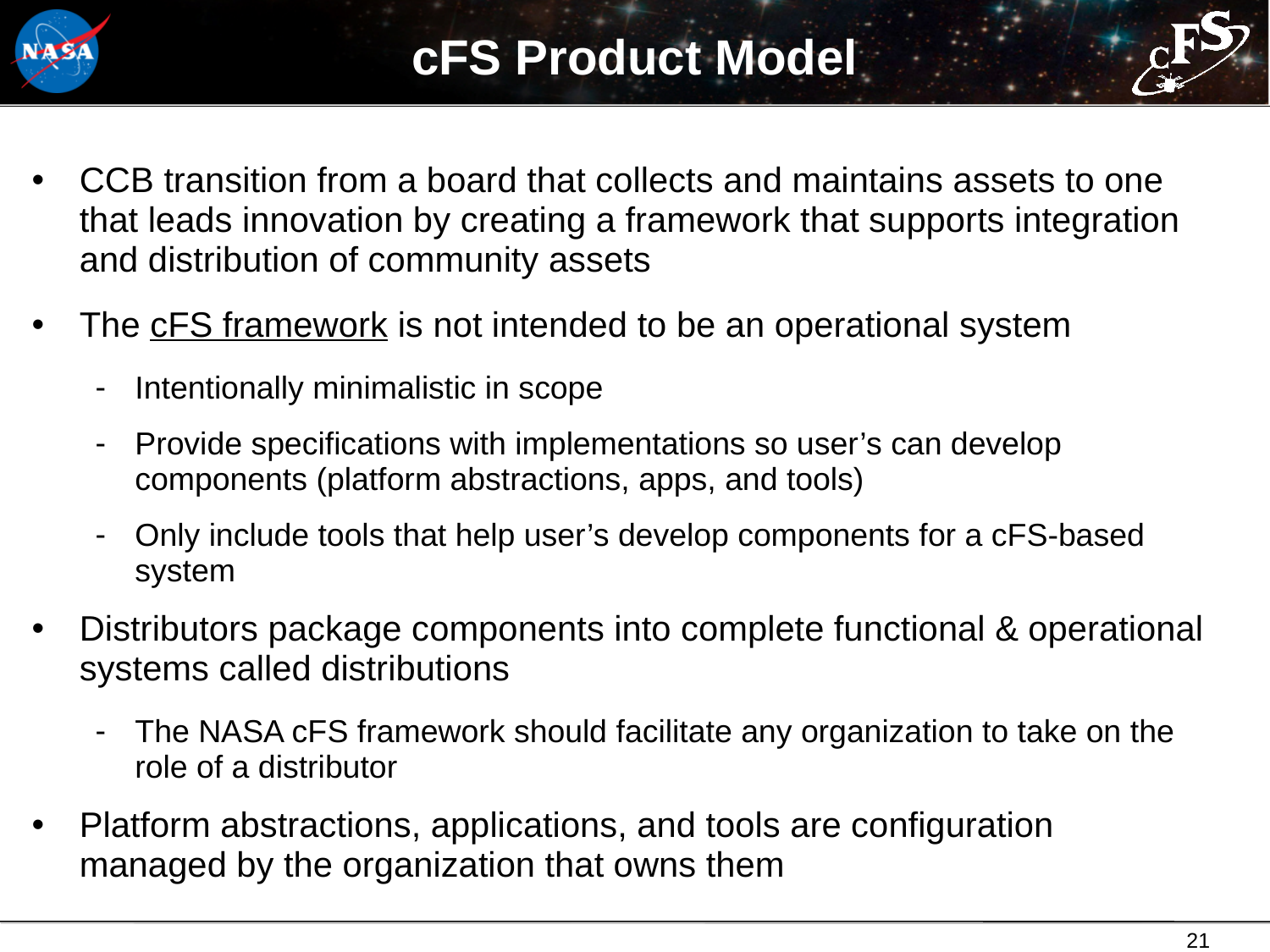

# cFS Product Model
CCB transition from a board that collects and maintains assets to one that leads innovation by creating a framework that supports integration and distribution of community assets
The cFS framework is not intended to be an operational system
Intentionally minimalistic in scope
Provide specifications with implementations so user’s can develop components (platform abstractions, apps, and tools)
Only include tools that help user’s develop components for a cFS-based system
Distributors package components into complete functional & operational systems called distributions
The NASA cFS framework should facilitate any organization to take on the role of a distributor
Platform abstractions, applications, and tools are configuration managed by the organization that owns them